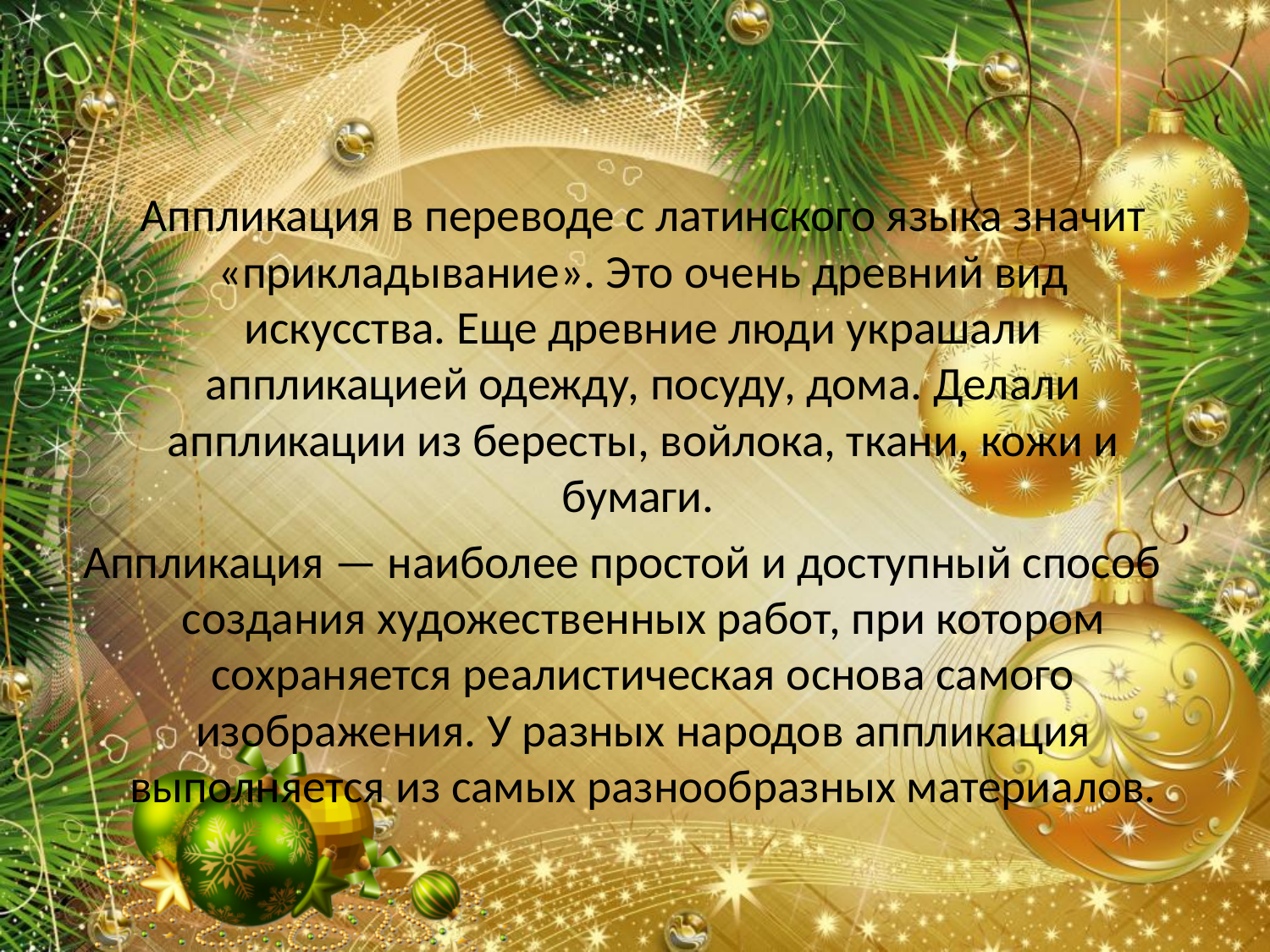

#
	Аппликация в переводе с латинского языка значит «прикладывание». Это очень древний вид искусства. Еще древние люди украшали аппликацией одежду, посуду, дома. Делали аппликации из бересты, войлока, ткани, кожи и бумаги.
Аппликация — наиболее простой и доступный способ создания художественных работ, при котором сохраняется реалистическая основа самого изображения. У разных народов аппликация выполняется из самых разнообразных материалов.